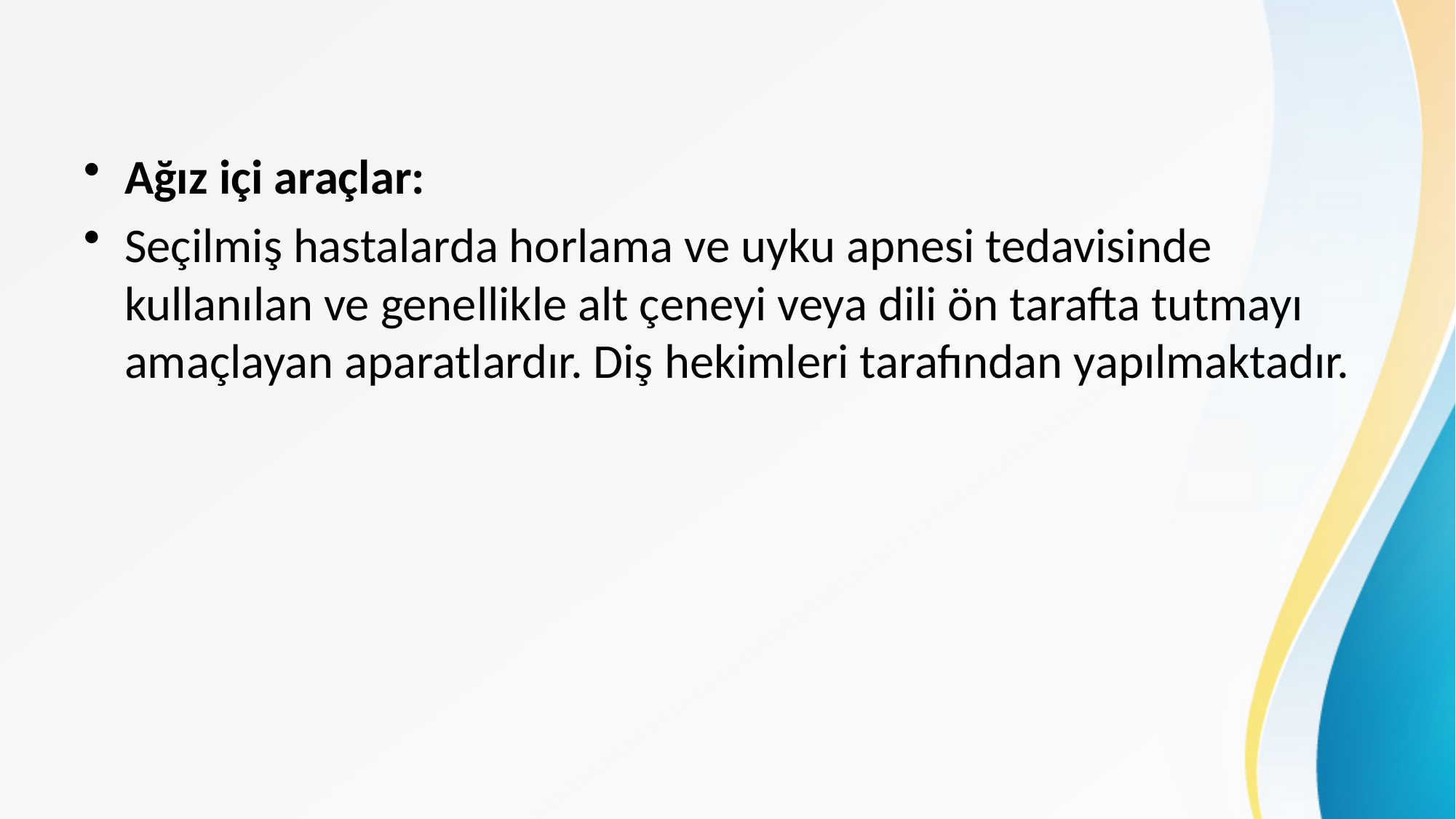

#
Ağız içi araçlar:
Seçilmiş hastalarda horlama ve uyku apnesi tedavisinde kullanılan ve genellikle alt çeneyi veya dili ön tarafta tutmayı amaçlayan aparatlardır. Diş hekimleri tarafından yapılmaktadır.